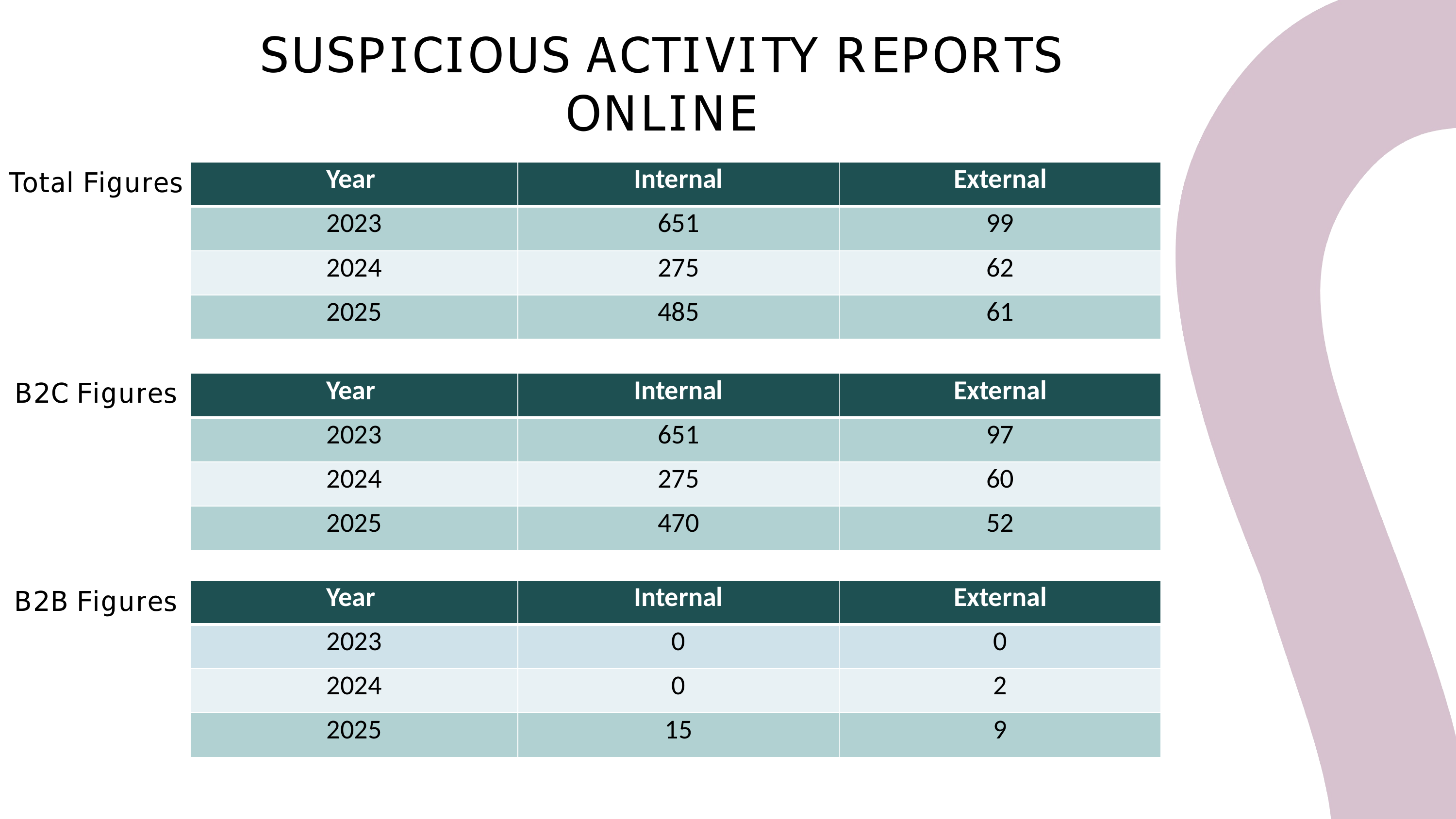

SUSPICIOUS ACTIVITY REPORTS
ONLINE
Total Figures
| Year | Internal | External |
| --- | --- | --- |
| 2023 | 651 | 99 |
| 2024 | 275 | 62 |
| 2025 | 485 | 61 |
B2C Figures
| Year | Internal | External |
| --- | --- | --- |
| 2023 | 651 | 97 |
| 2024 | 275 | 60 |
| 2025 | 470 | 52 |
B2B Figures
| Year | Internal | External |
| --- | --- | --- |
| 2023 | 0 | 0 |
| 2024 | 0 | 2 |
| 2025 | 15 | 9 |